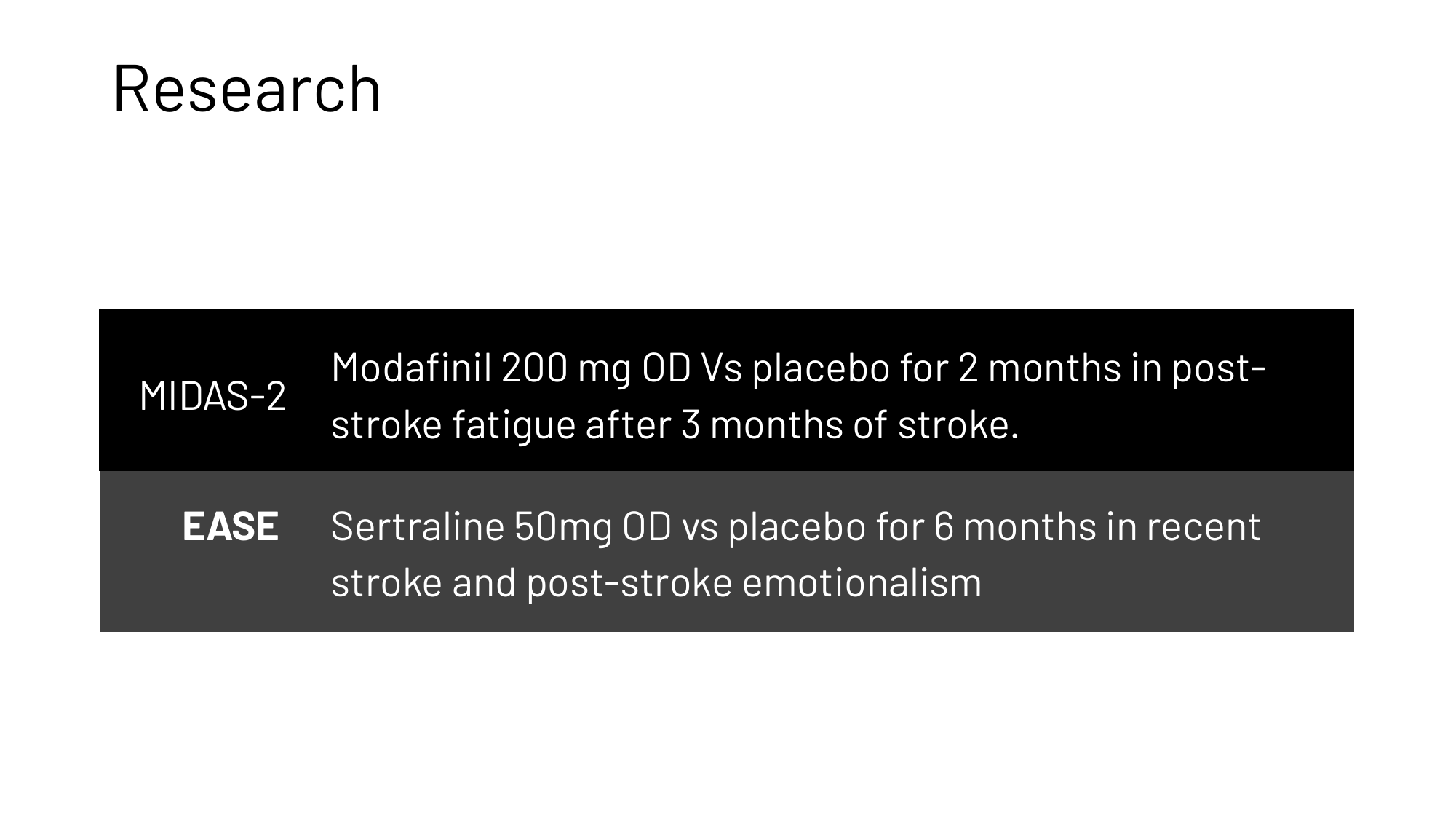

# Research
| MIDAS-2 | Modafinil 200 mg OD Vs placebo for 2 months in post-stroke fatigue after 3 months of stroke. |
| --- | --- |
| EASE | Sertraline 50mg OD vs placebo for 6 months in recent stroke and post-stroke emotionalism |